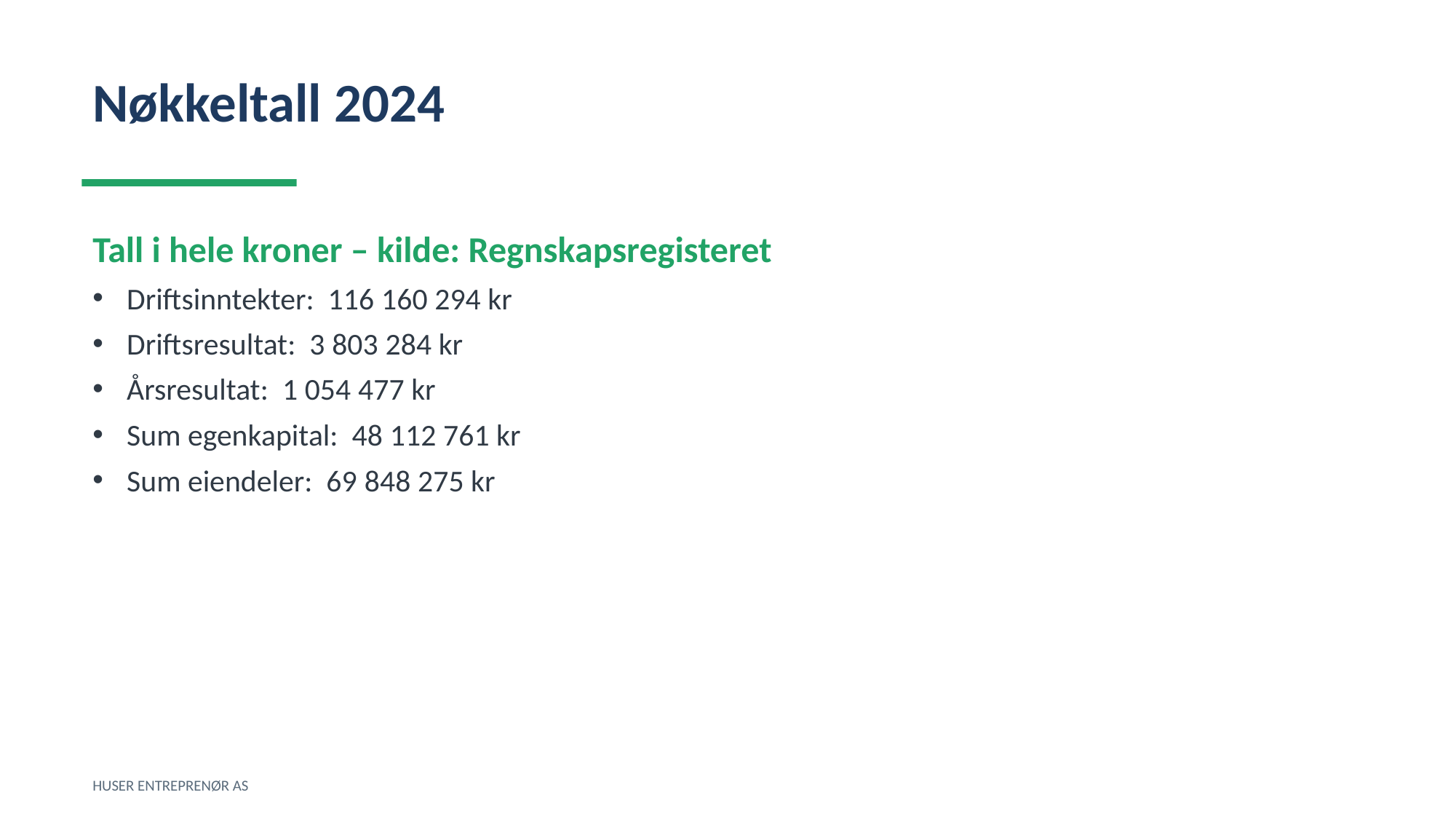

Nøkkeltall 2024

Tall i hele kroner – kilde: Regnskapsregisteret
Driftsinntekter:  116 160 294 kr
Driftsresultat:  3 803 284 kr
Årsresultat:  1 054 477 kr
Sum egenkapital:  48 112 761 kr
Sum eiendeler:  69 848 275 kr
HUSER ENTREPRENØR AS